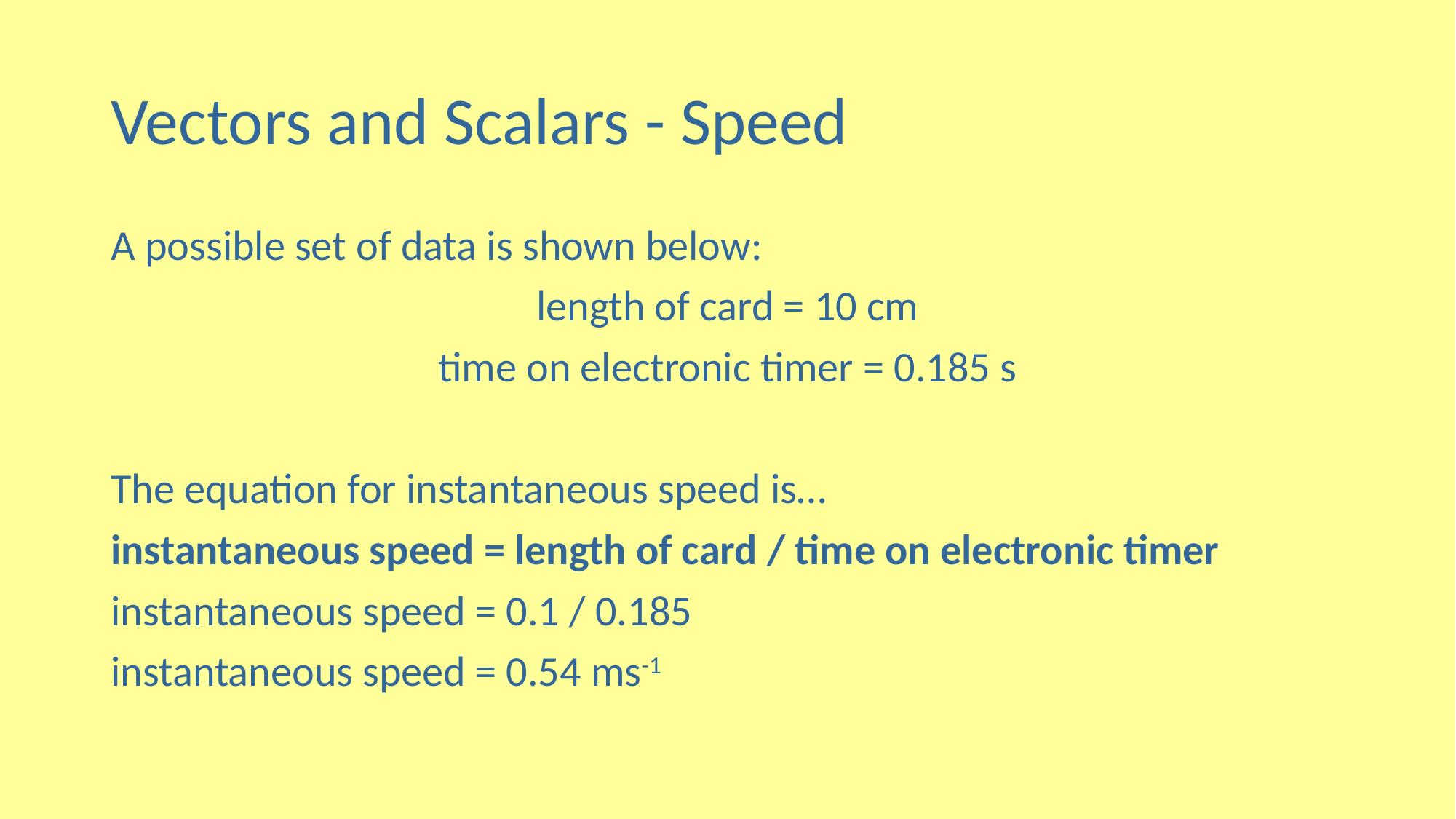

# Vectors and Scalars - Speed
A possible set of data is shown below:
length of card = 10 cm
time on electronic timer = 0.185 s

The equation for instantaneous speed is…
instantaneous speed = length of card / time on electronic timer
instantaneous speed = 0.1 / 0.185
instantaneous speed = 0.54 ms-1